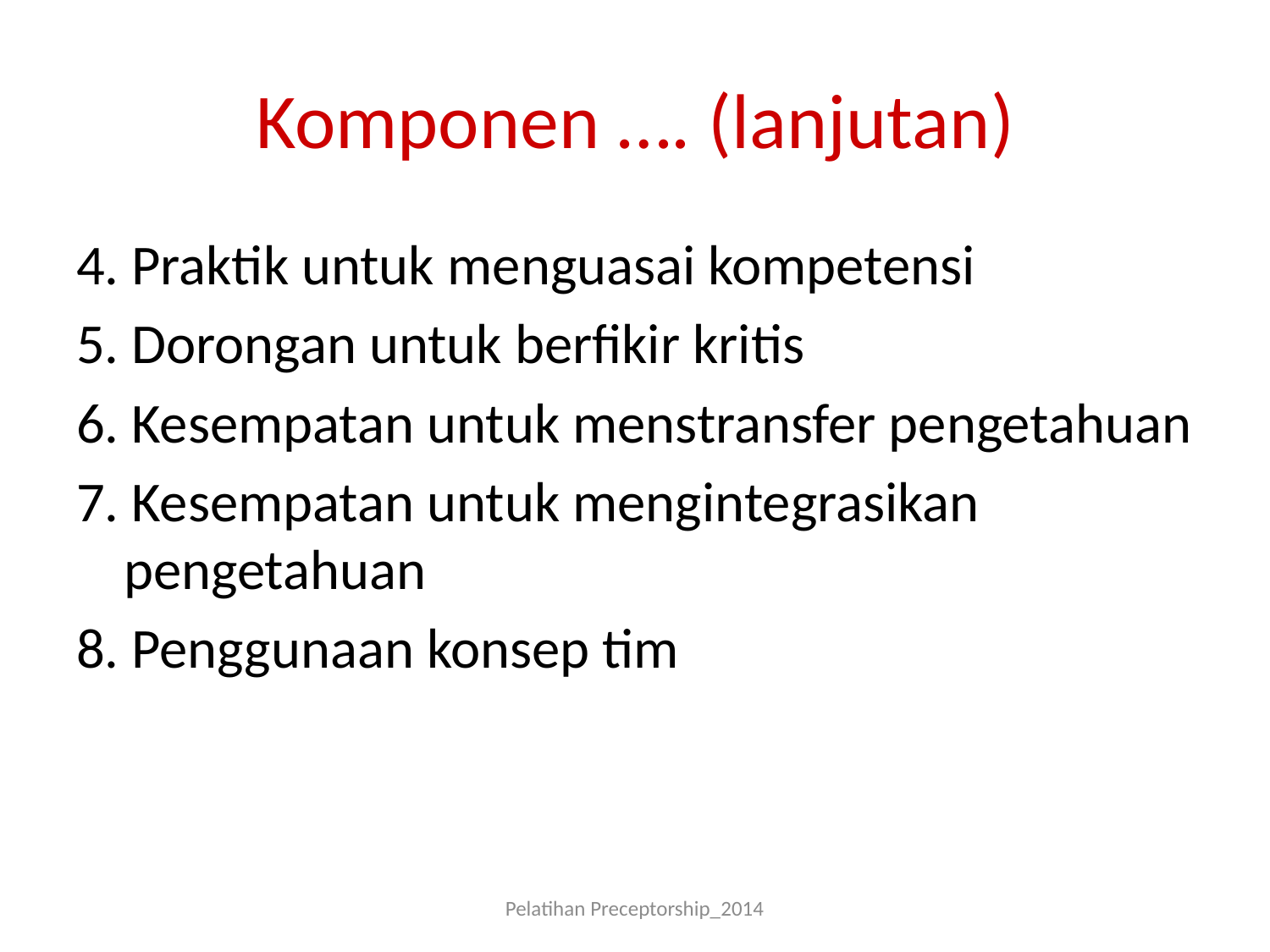

# Komponen …. (lanjutan)
4. Praktik untuk menguasai kompetensi
5. Dorongan untuk berfikir kritis
6. Kesempatan untuk menstransfer pengetahuan
7. Kesempatan untuk mengintegrasikan pengetahuan
8. Penggunaan konsep tim
Pelatihan Preceptorship_2014